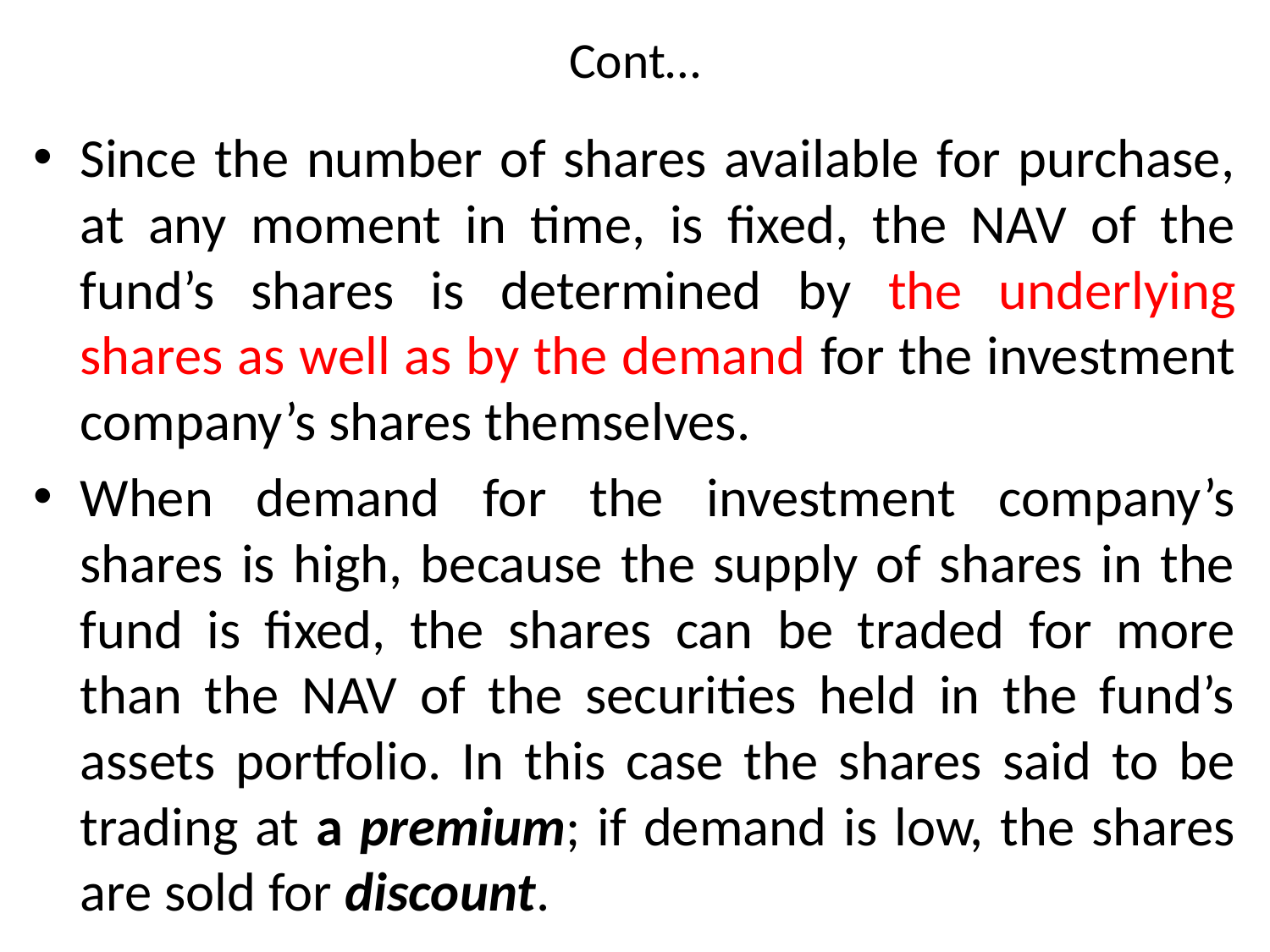

# Cont…
Since the number of shares available for purchase, at any moment in time, is fixed, the NAV of the fund’s shares is determined by the underlying shares as well as by the demand for the investment company’s shares themselves.
When demand for the investment company’s shares is high, because the supply of shares in the fund is fixed, the shares can be traded for more than the NAV of the securities held in the fund’s assets portfolio. In this case the shares said to be trading at a premium; if demand is low, the shares are sold for discount.